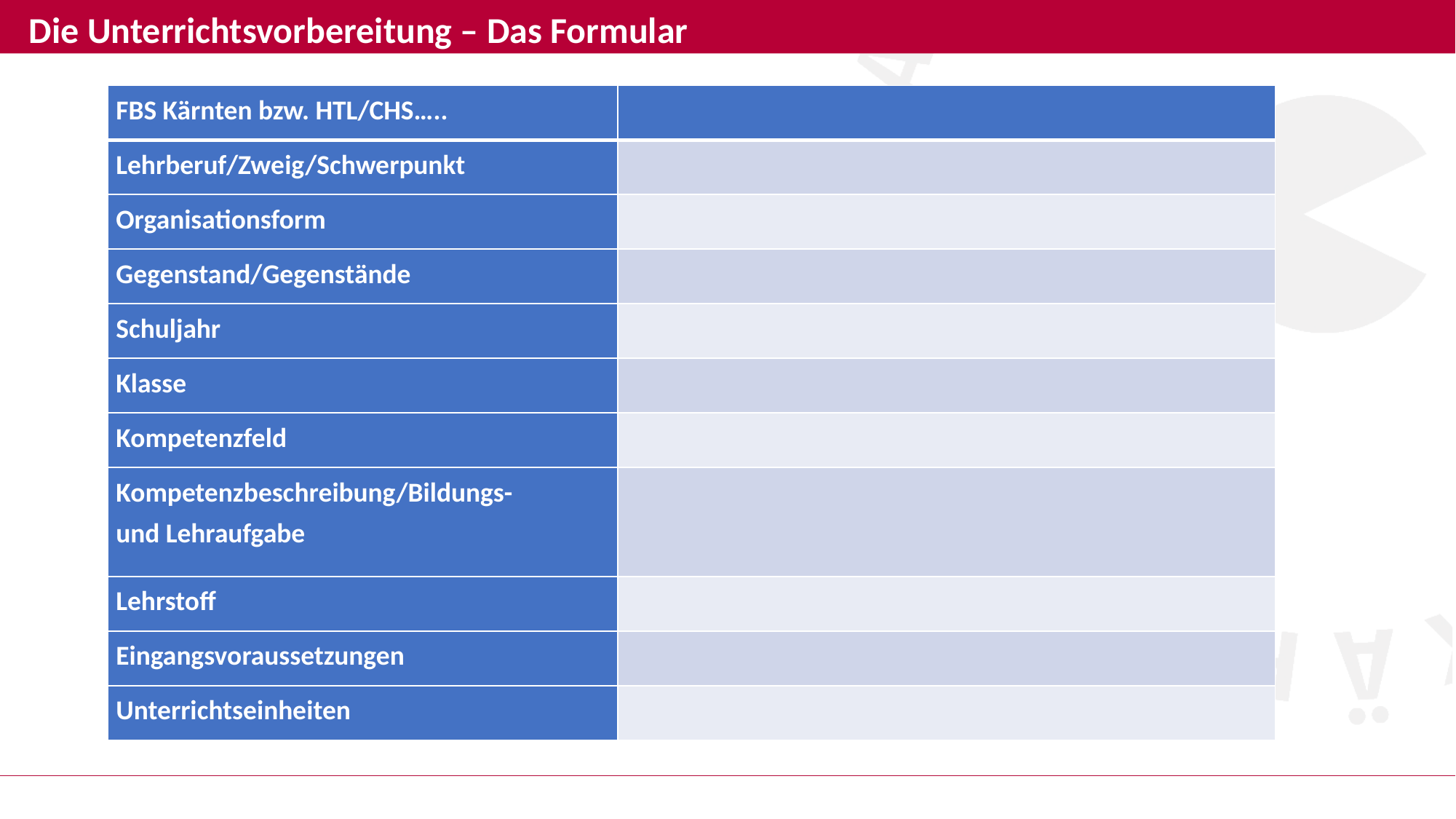

#
Die Unterrichtsvorbereitung – Das Formular
| FBS Kärnten bzw. HTL/CHS….. |  |
| --- | --- |
| Lehrberuf/Zweig/Schwerpunkt |  |
| Organisationsform |  |
| Gegenstand/Gegenstände |  |
| Schuljahr |  |
| Klasse |  |
| Kompetenzfeld |  |
| Kompetenzbeschreibung/Bildungs- und Lehraufgabe |  |
| Lehrstoff |  |
| Eingangsvoraussetzungen |  |
| Unterrichtseinheiten |  |